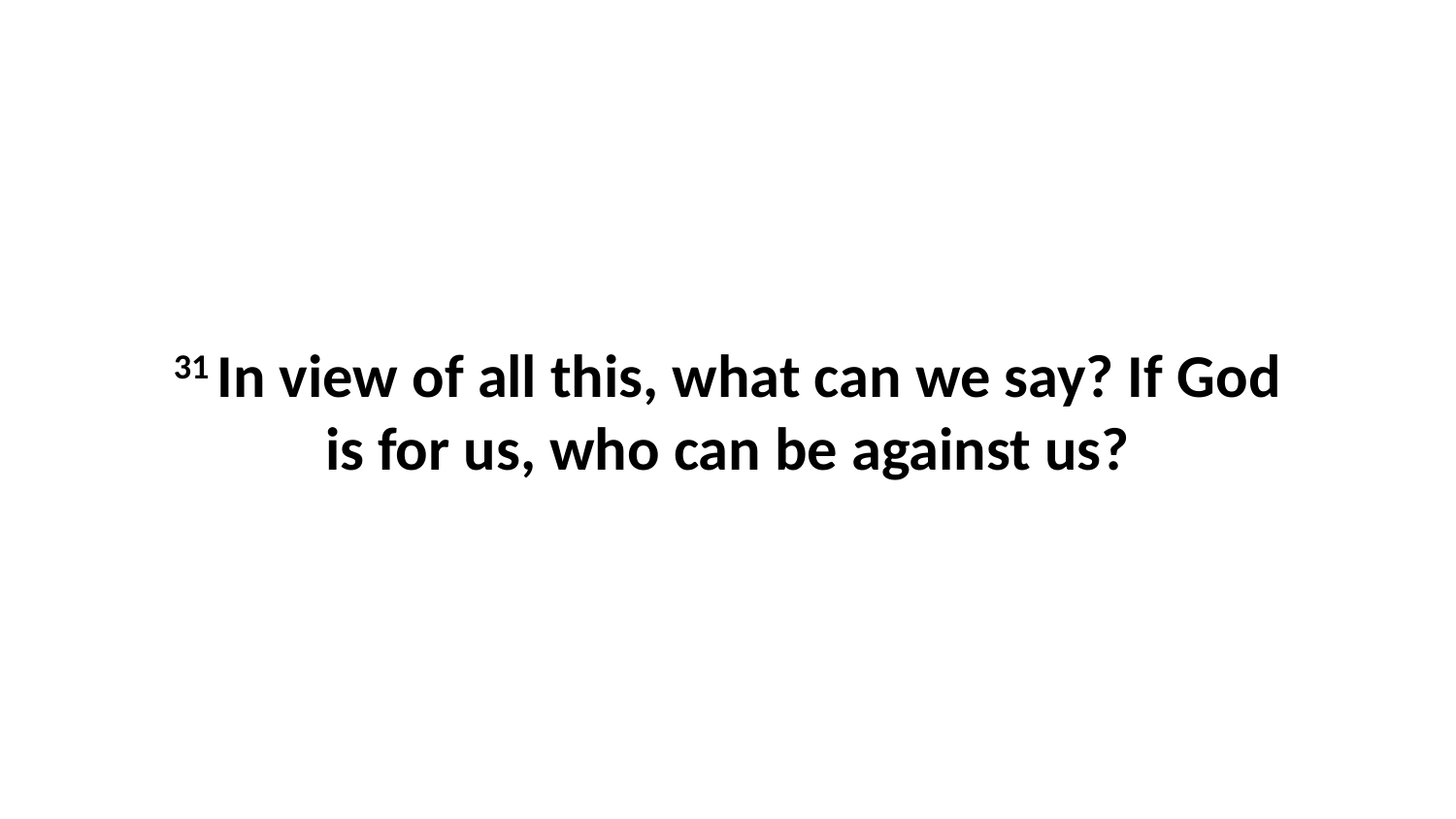

31 In view of all this, what can we say? If God is for us, who can be against us?